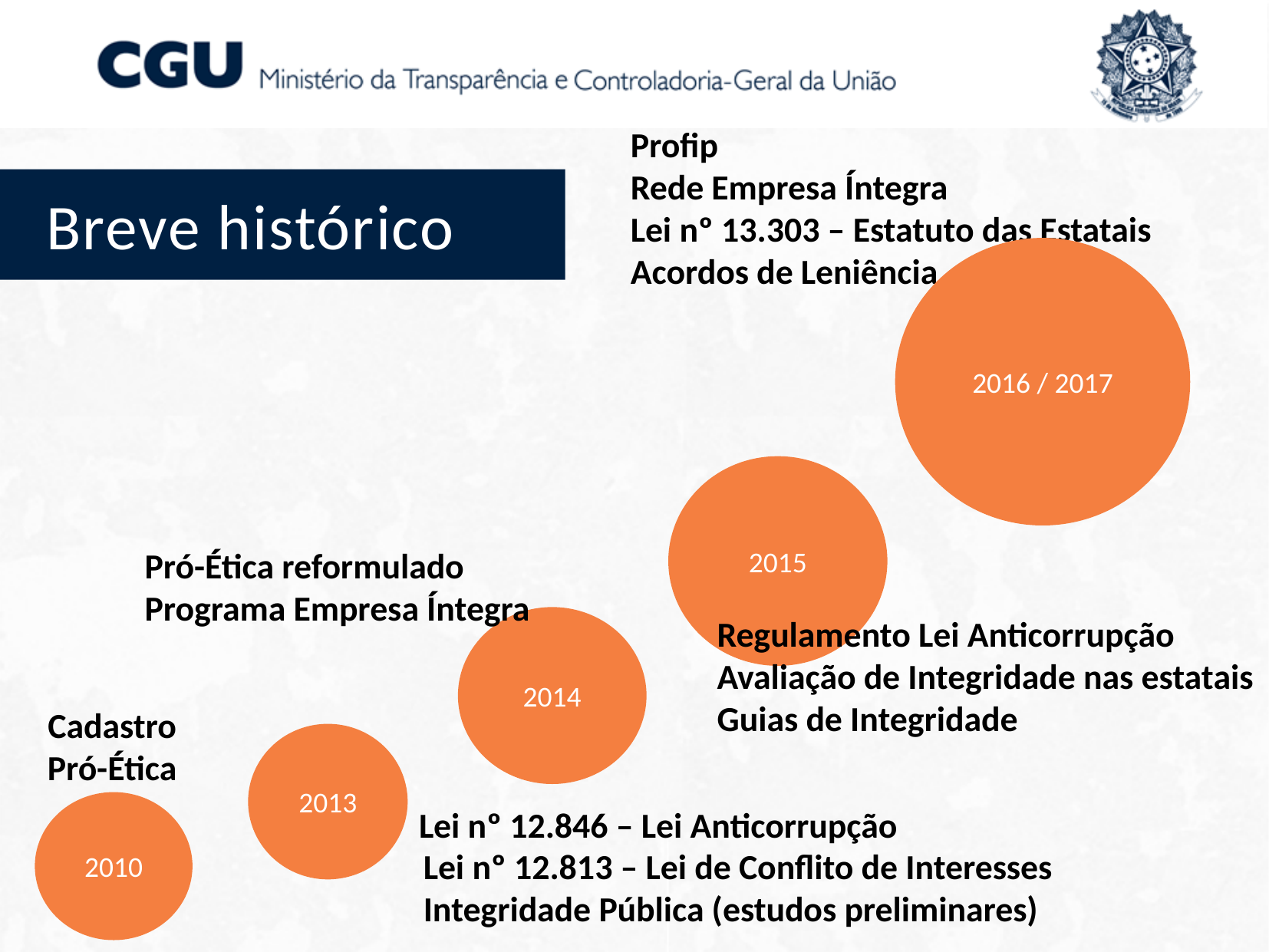

Profip
Rede Empresa Íntegra
Lei nº 13.303 – Estatuto das Estatais
Acordos de Leniência

Breve histórico
2016 / 2017
2015
Pró-Ética reformulado
Programa Empresa Íntegra
Regulamento Lei Anticorrupção
Avaliação de Integridade nas estatais
Guias de Integridade
2014
Cadastro
Pró-Ética
2013
2010
Lei nº 12.846 – Lei Anticorrupção

Lei nº 12.813 – Lei de Conflito de Interesses
Integridade Pública (estudos preliminares)